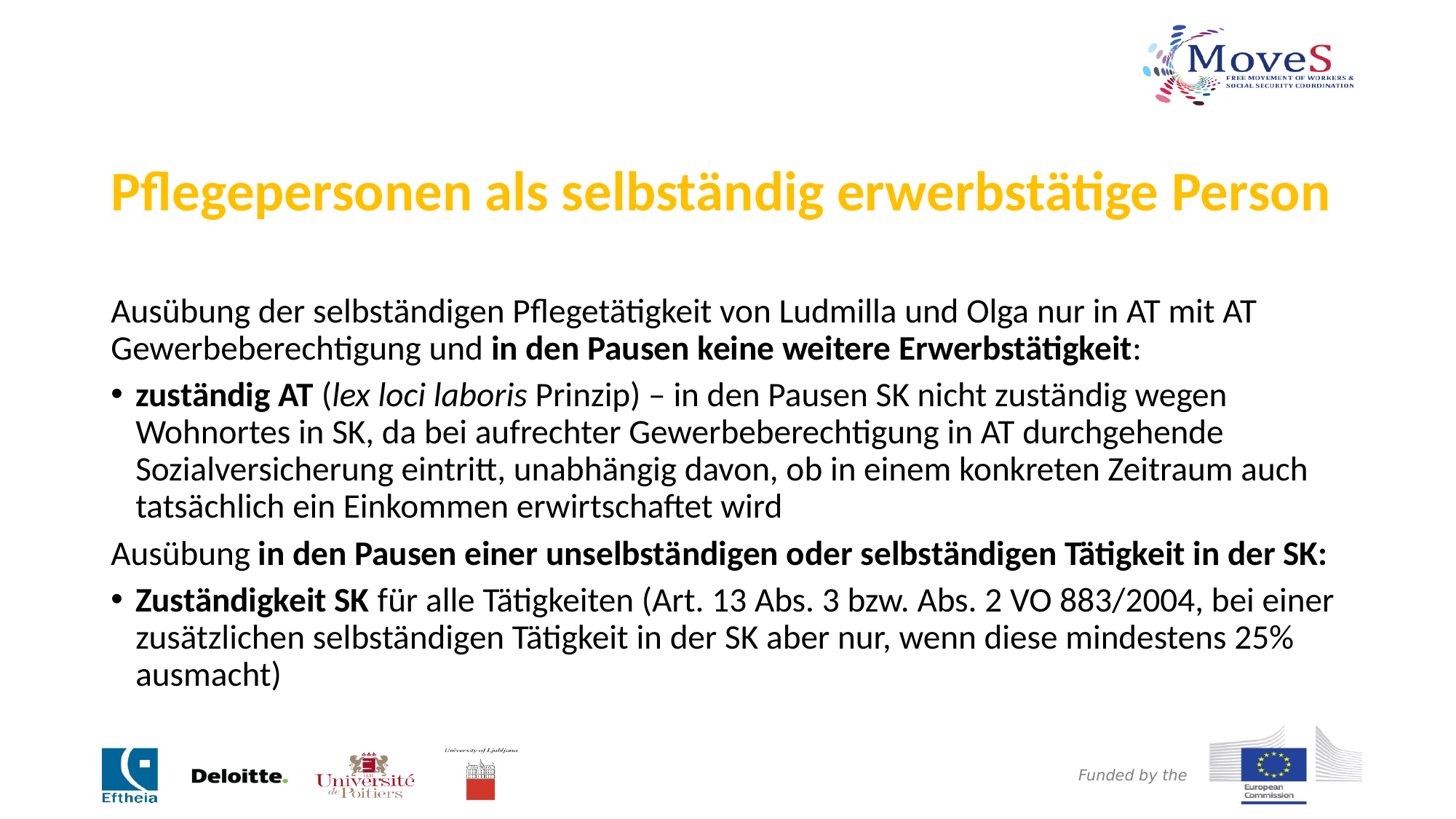

# Pflegepersonen als selbständig erwerbstätige Person
Ausübung der selbständigen Pflegetätigkeit von Ludmilla und Olga nur in AT mit AT Gewerbeberechtigung und in den Pausen keine weitere Erwerbstätigkeit:
zuständig AT (lex loci laboris Prinzip) – in den Pausen SK nicht zuständig wegen Wohnortes in SK, da bei aufrechter Gewerbeberechtigung in AT durchgehende Sozialversicherung eintritt, unabhängig davon, ob in einem konkreten Zeitraum auch tatsächlich ein Einkommen erwirtschaftet wird
Ausübung in den Pausen einer unselbständigen oder selbständigen Tätigkeit in der SK:
Zuständigkeit SK für alle Tätigkeiten (Art. 13 Abs. 3 bzw. Abs. 2 VO 883/2004, bei einer zusätzlichen selbständigen Tätigkeit in der SK aber nur, wenn diese mindestens 25% ausmacht)